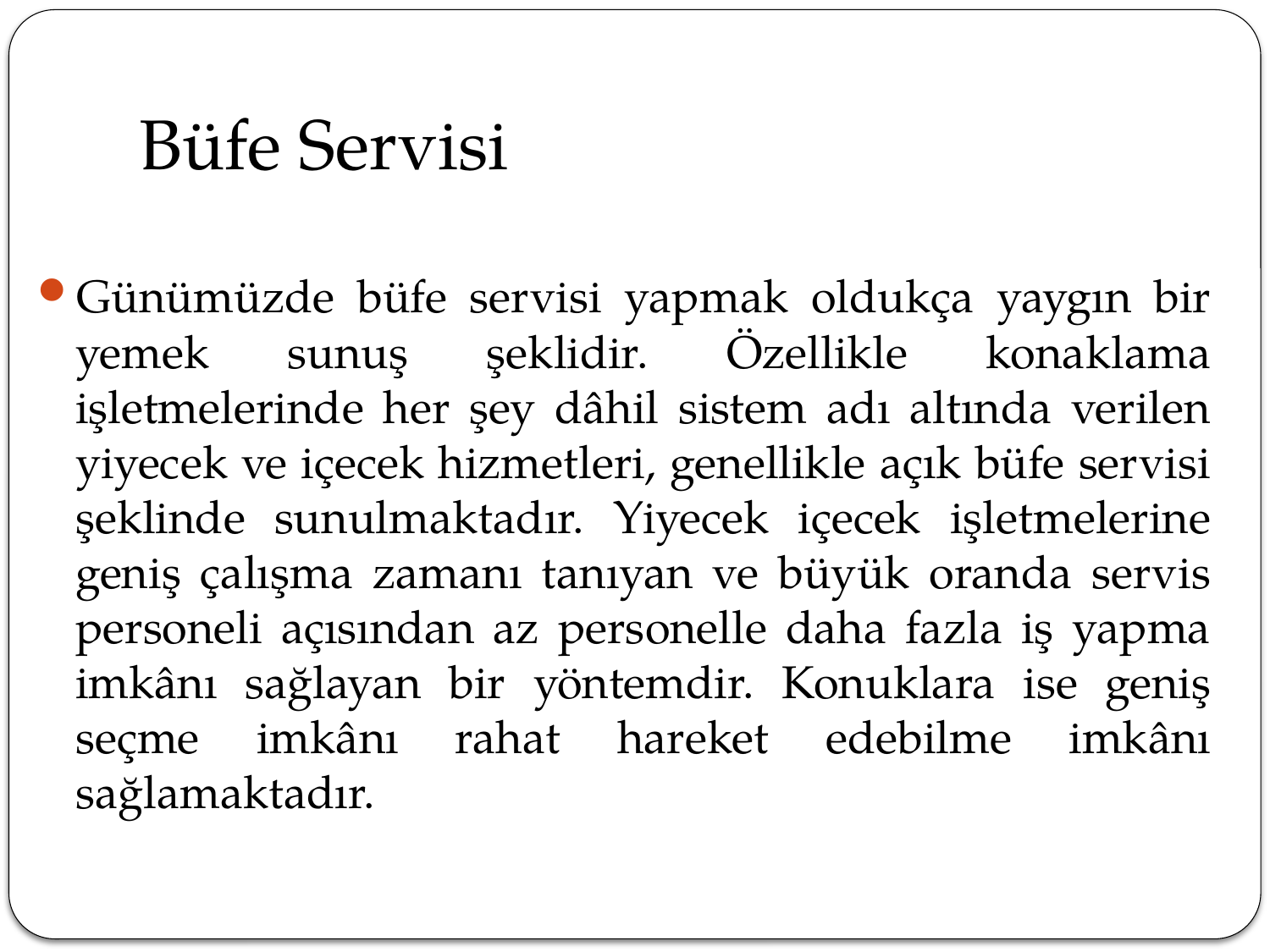

# Büfe Servisi
Günümüzde büfe servisi yapmak oldukça yaygın bir yemek sunuş şeklidir. Özellikle konaklama işletmelerinde her şey dâhil sistem adı altında verilen yiyecek ve içecek hizmetleri, genellikle açık büfe servisi şeklinde sunulmaktadır. Yiyecek içecek işletmelerine geniş çalışma zamanı tanıyan ve büyük oranda servis personeli açısından az personelle daha fazla iş yapma imkânı sağlayan bir yöntemdir. Konuklara ise geniş seçme imkânı rahat hareket edebilme imkânı sağlamaktadır.